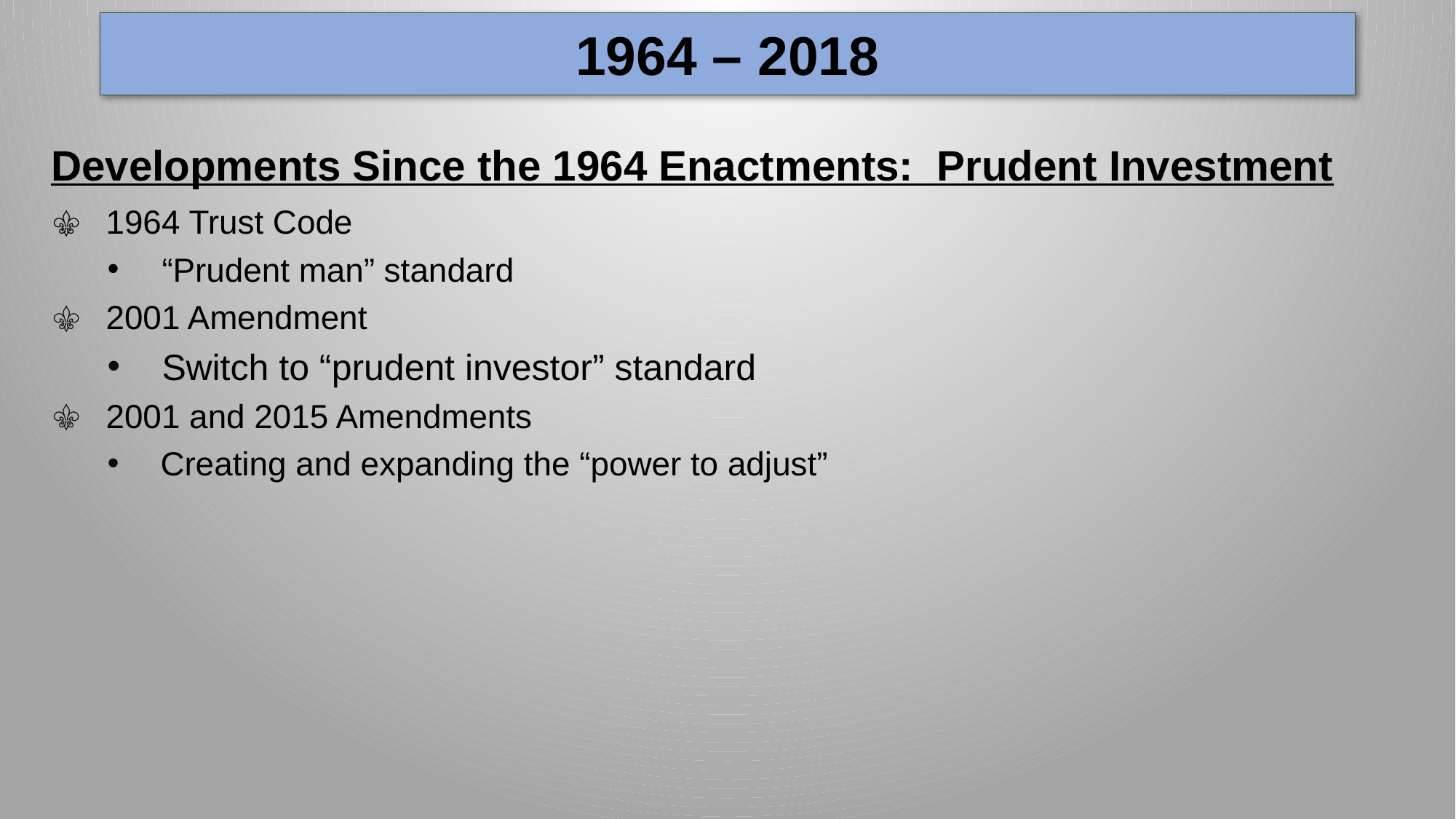

1964 – 2018
Developments Since the 1964 Enactments:  Prudent Investment
1964 Trust Code
“Prudent man” standard
2001 Amendment
Switch to “prudent investor” standard
2001 and 2015 Amendments
Creating and expanding the “power to adjust”